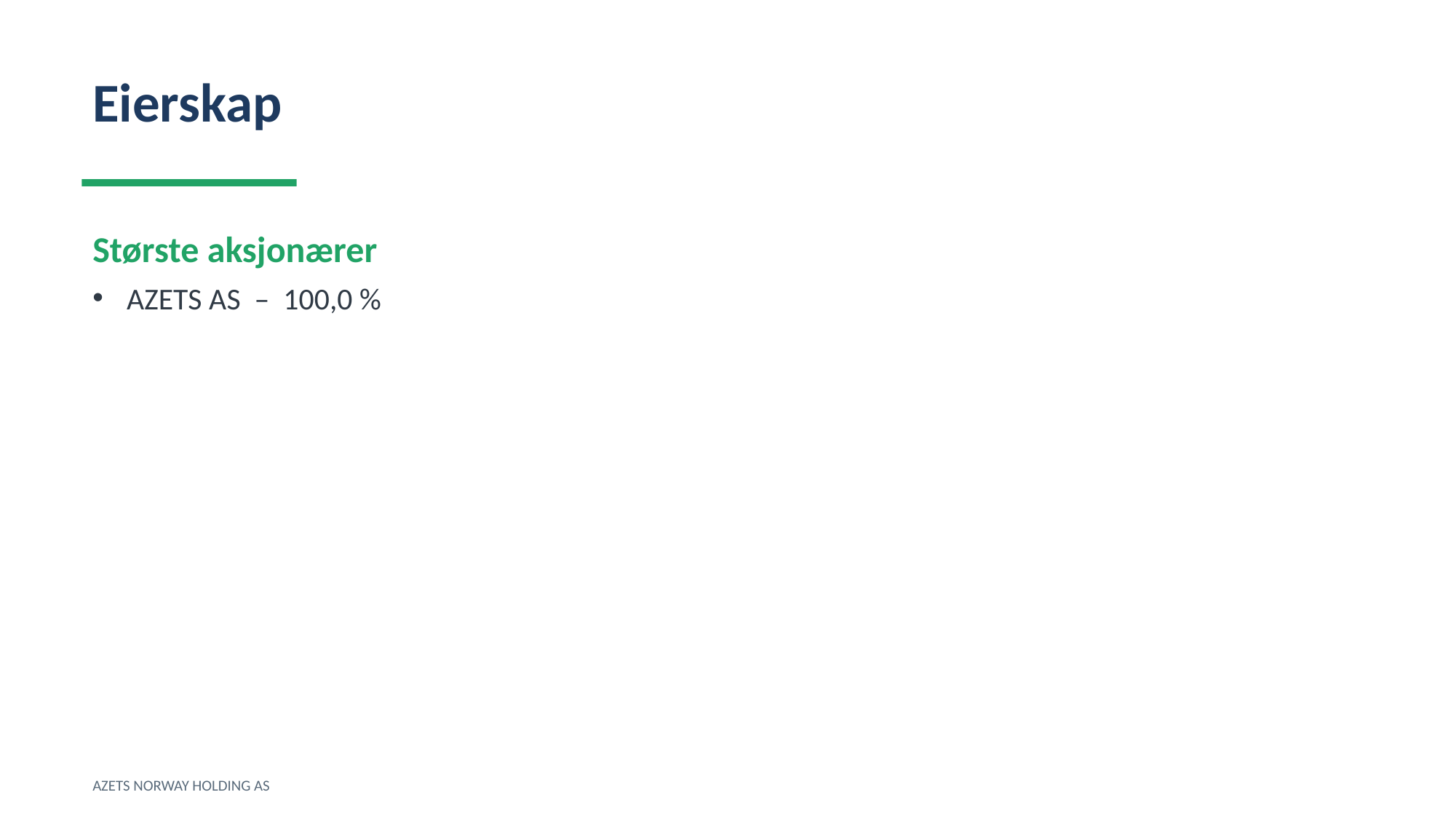

Eierskap

Største aksjonærer
AZETS AS  –  100,0 %
AZETS NORWAY HOLDING AS